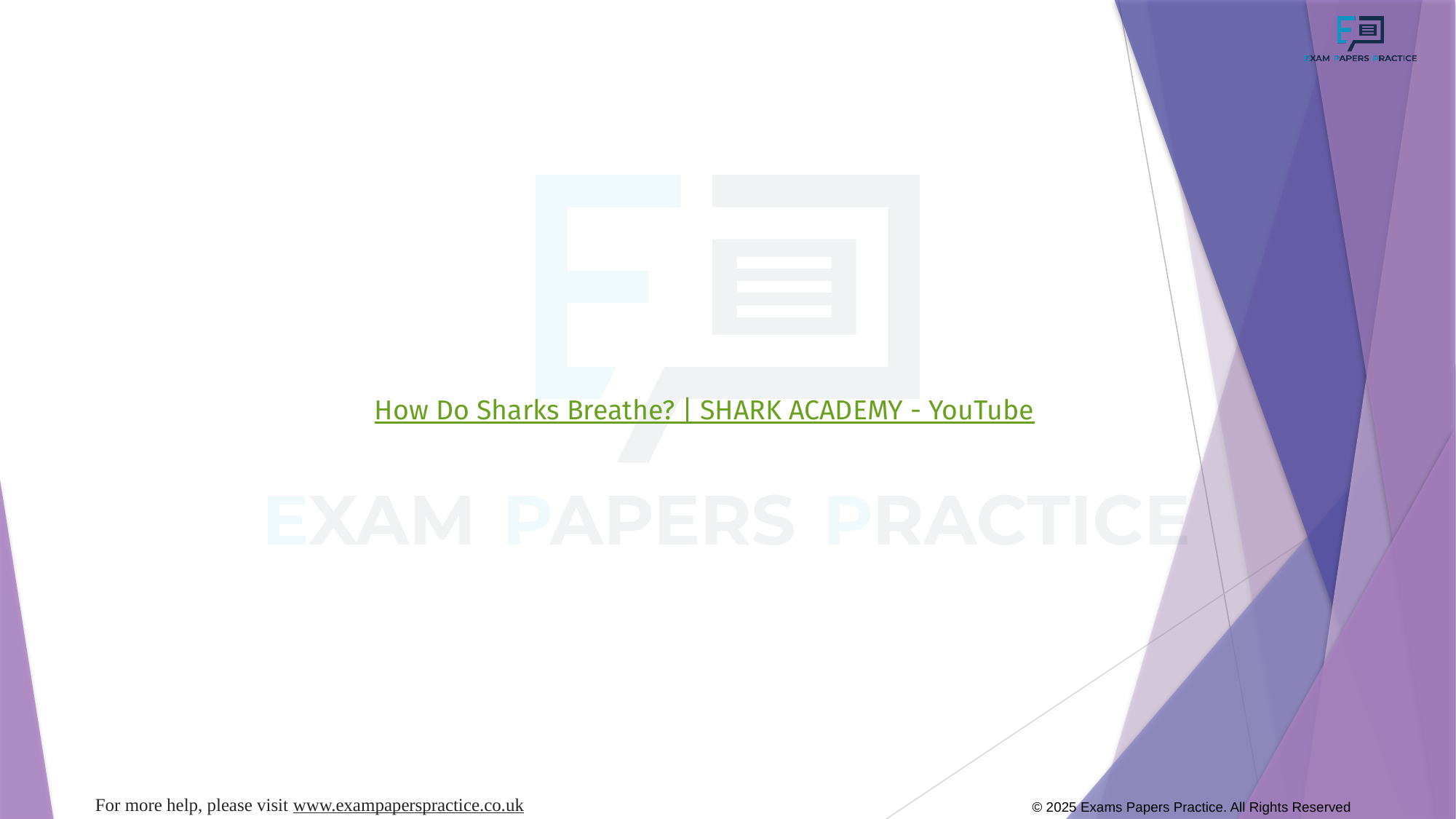

How Do Sharks Breathe? | SHARK ACADEMY - YouTube